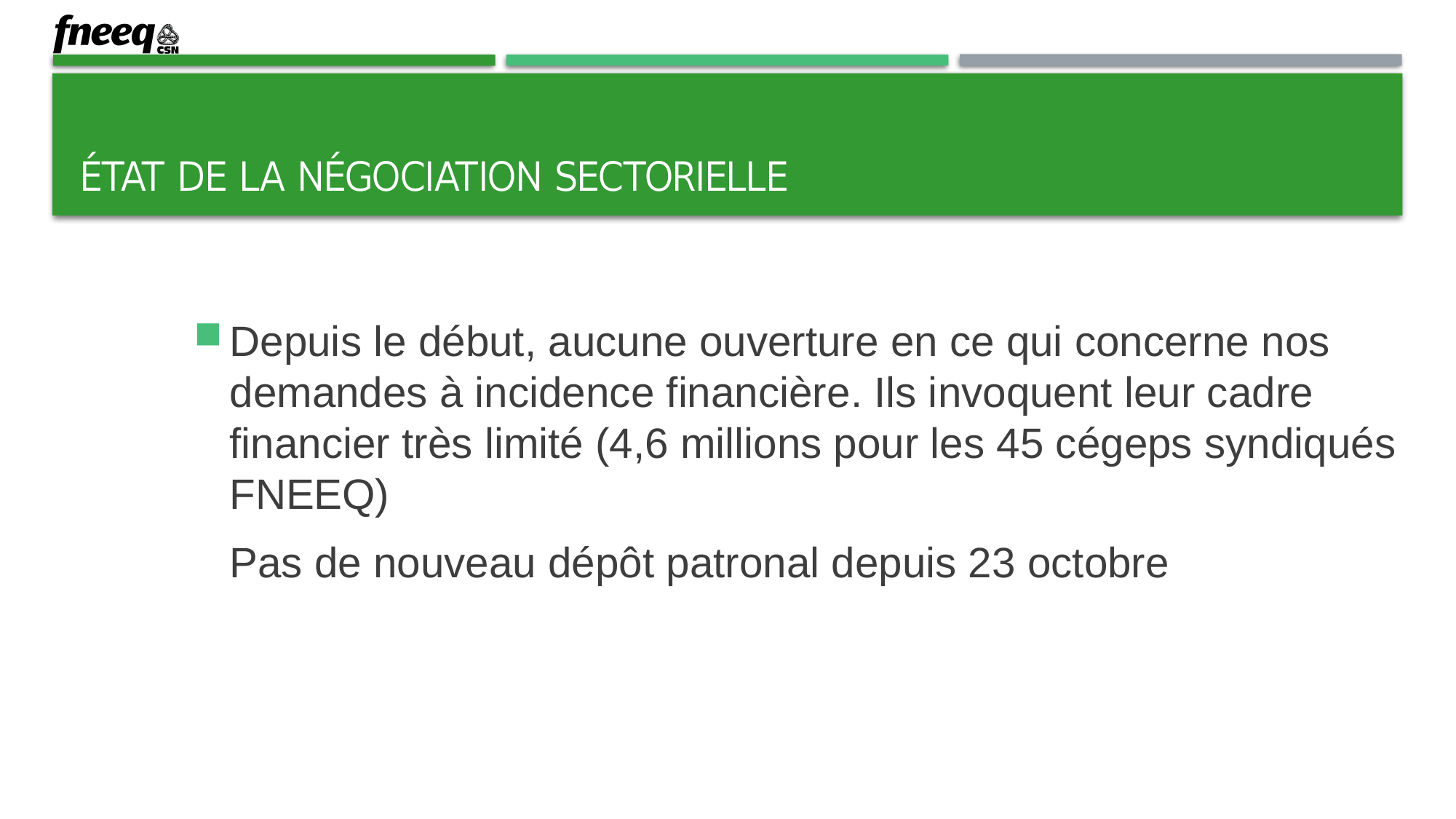

# État de la négociation sectorielle

Depuis le début, aucune ouverture en ce qui concerne nos demandes à incidence financière. Ils invoquent leur cadre financier très limité (4,6 millions pour les 45 cégeps syndiqués FNEEQ)
Pas de nouveau dépôt patronal depuis 23 octobre